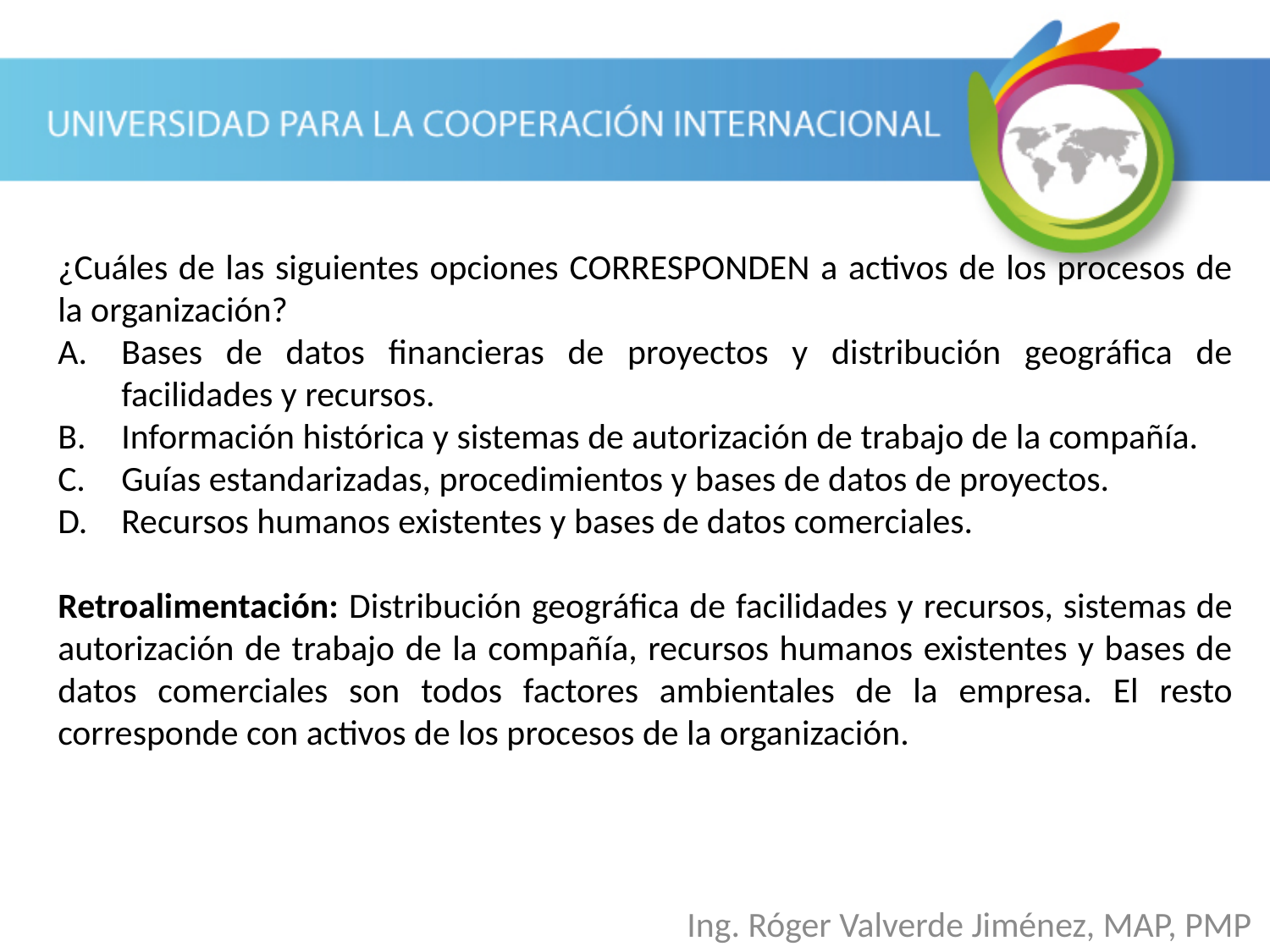

¿Cuáles de las siguientes opciones CORRESPONDEN a activos de los procesos de la organización?
Bases de datos financieras de proyectos y distribución geográfica de facilidades y recursos.
Información histórica y sistemas de autorización de trabajo de la compañía.
Guías estandarizadas, procedimientos y bases de datos de proyectos.
Recursos humanos existentes y bases de datos comerciales.

Retroalimentación: Distribución geográfica de facilidades y recursos, sistemas de autorización de trabajo de la compañía, recursos humanos existentes y bases de datos comerciales son todos factores ambientales de la empresa. El resto corresponde con activos de los procesos de la organización.

Ing. Róger Valverde Jiménez, MAP, PMP